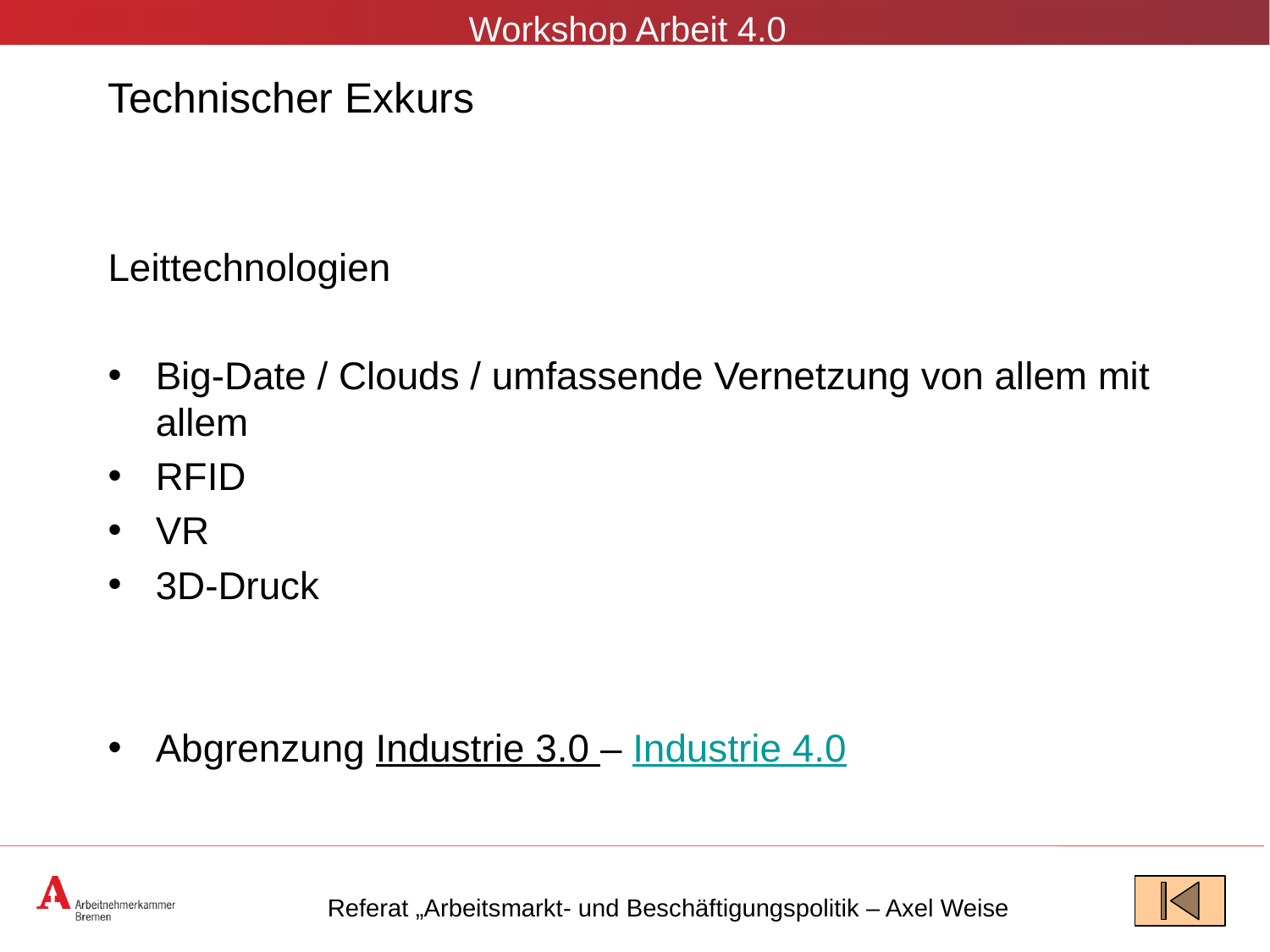

# Technischer Exkurs

Leittechnologien

Big-Date / Clouds / umfassende Vernetzung von allem mit allem
RFID
VR
3D-Druck

Abgrenzung Industrie 3.0 – Industrie 4.0
Referat „Arbeitsmarkt- und Beschäftigungspolitik – Axel Weise